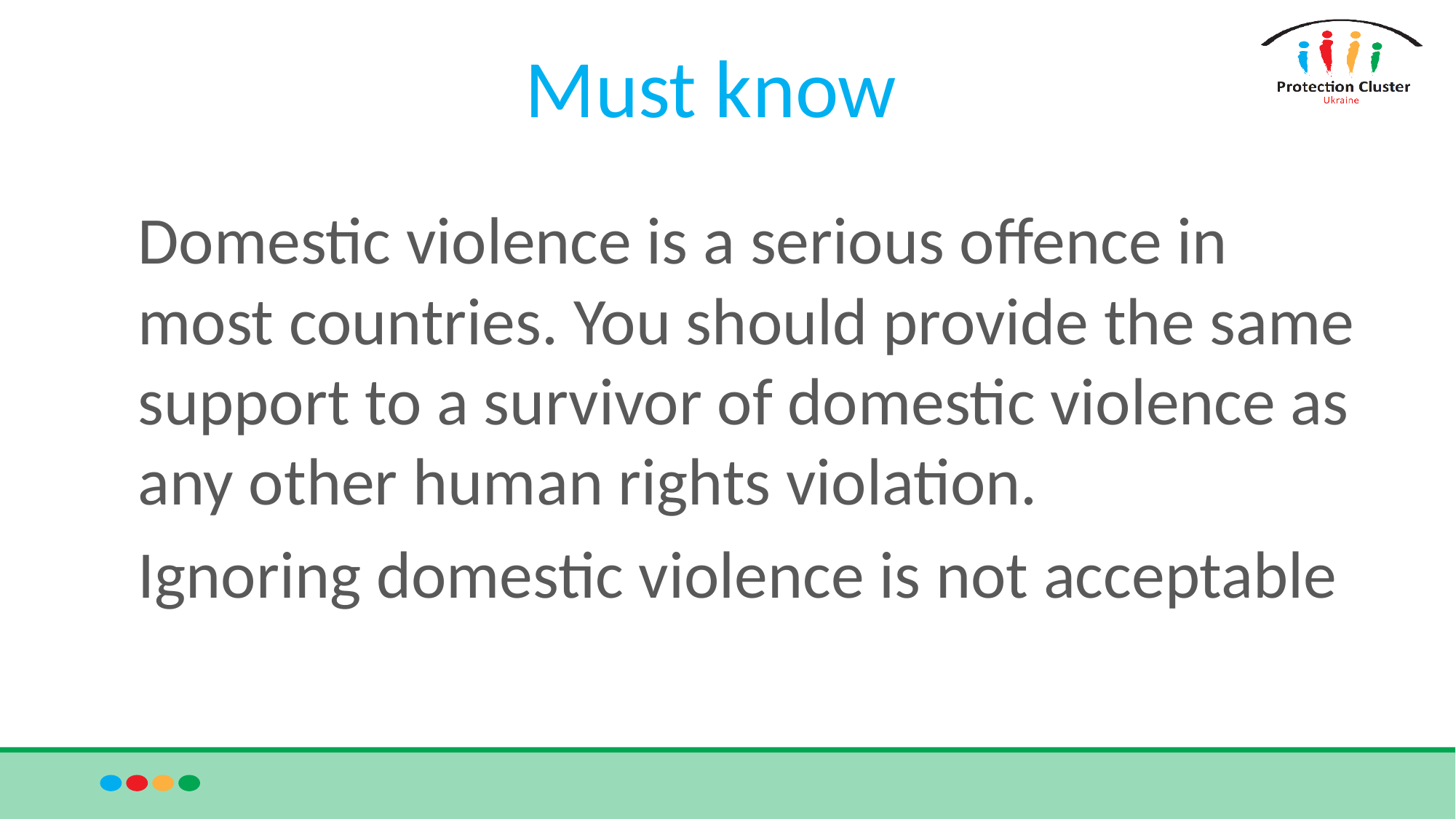

# Must know
Domestic violence is a serious offence in most countries. You should provide the same support to a survivor of domestic violence as any other human rights violation.
Ignoring domestic violence is not acceptable